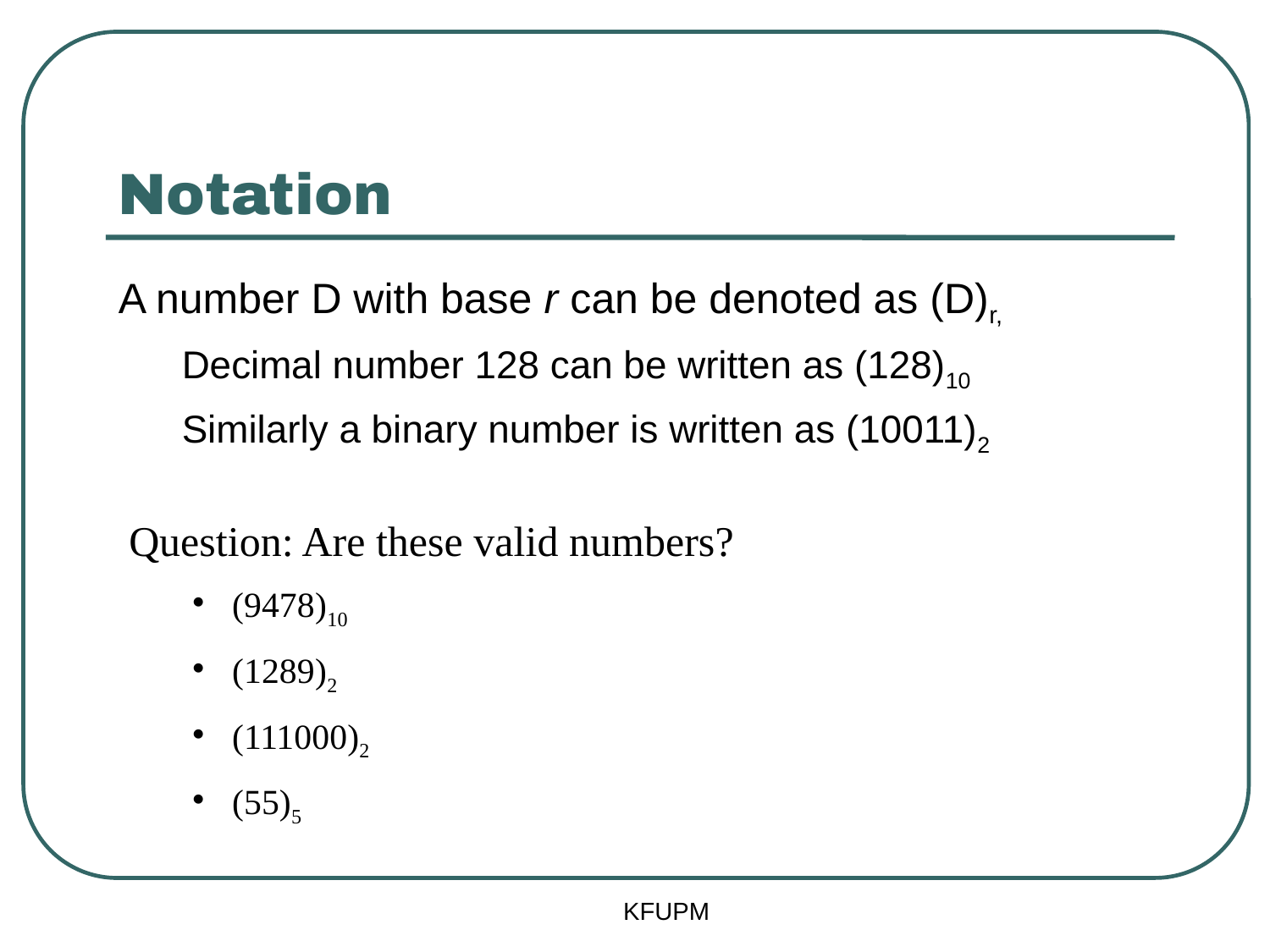

# Notation
A number D with base r can be denoted as (D)r,
Decimal number 128 can be written as (128)10
Similarly a binary number is written as (10011)2
Question: Are these valid numbers?
(9478)10
(1289)2
(111000)2
(55)5
KFUPM